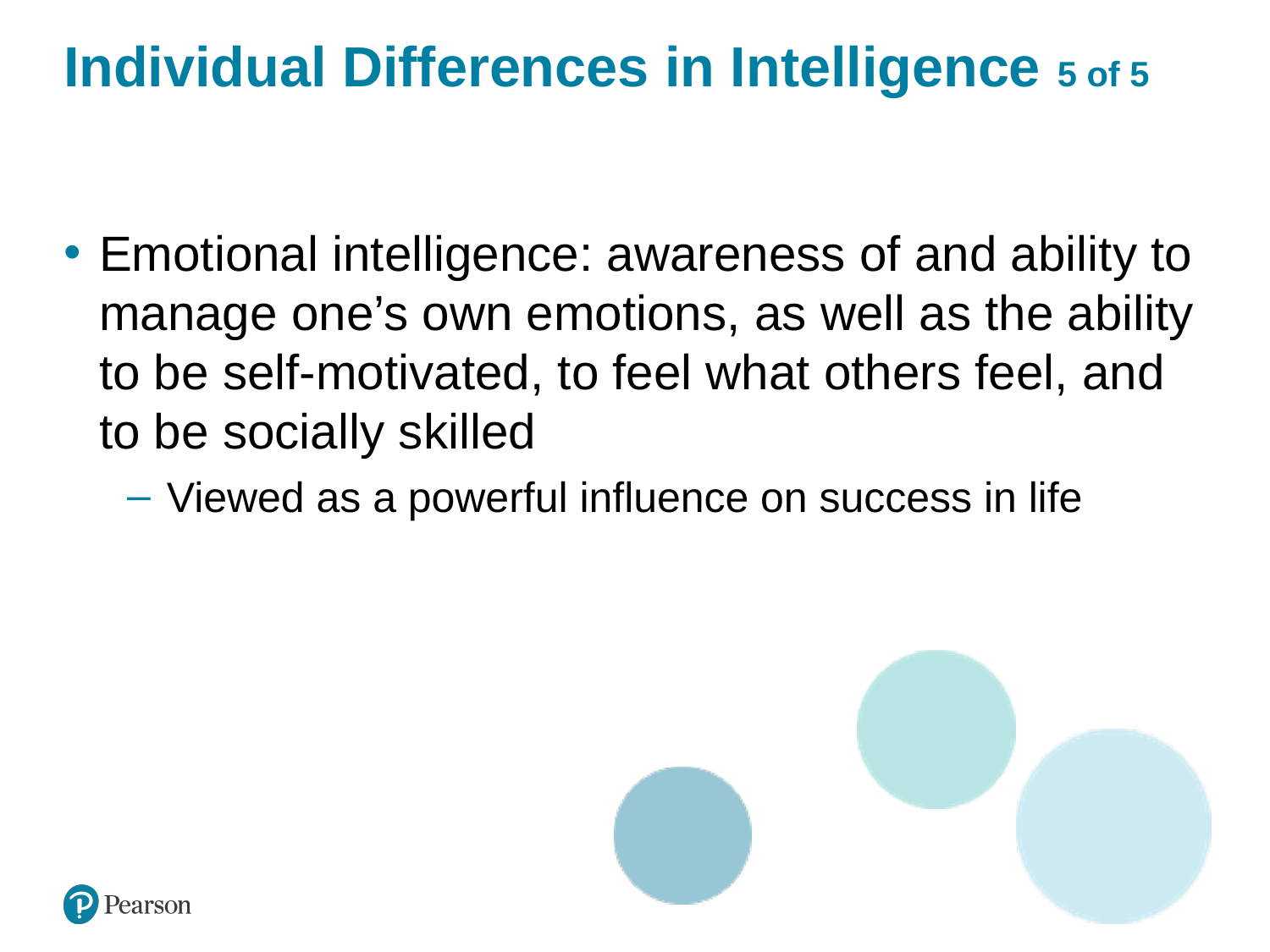

# Individual Differences in Intelligence 5 of 5
Emotional intelligence: awareness of and ability to manage one’s own emotions, as well as the ability to be self-motivated, to feel what others feel, and to be socially skilled
Viewed as a powerful influence on success in life